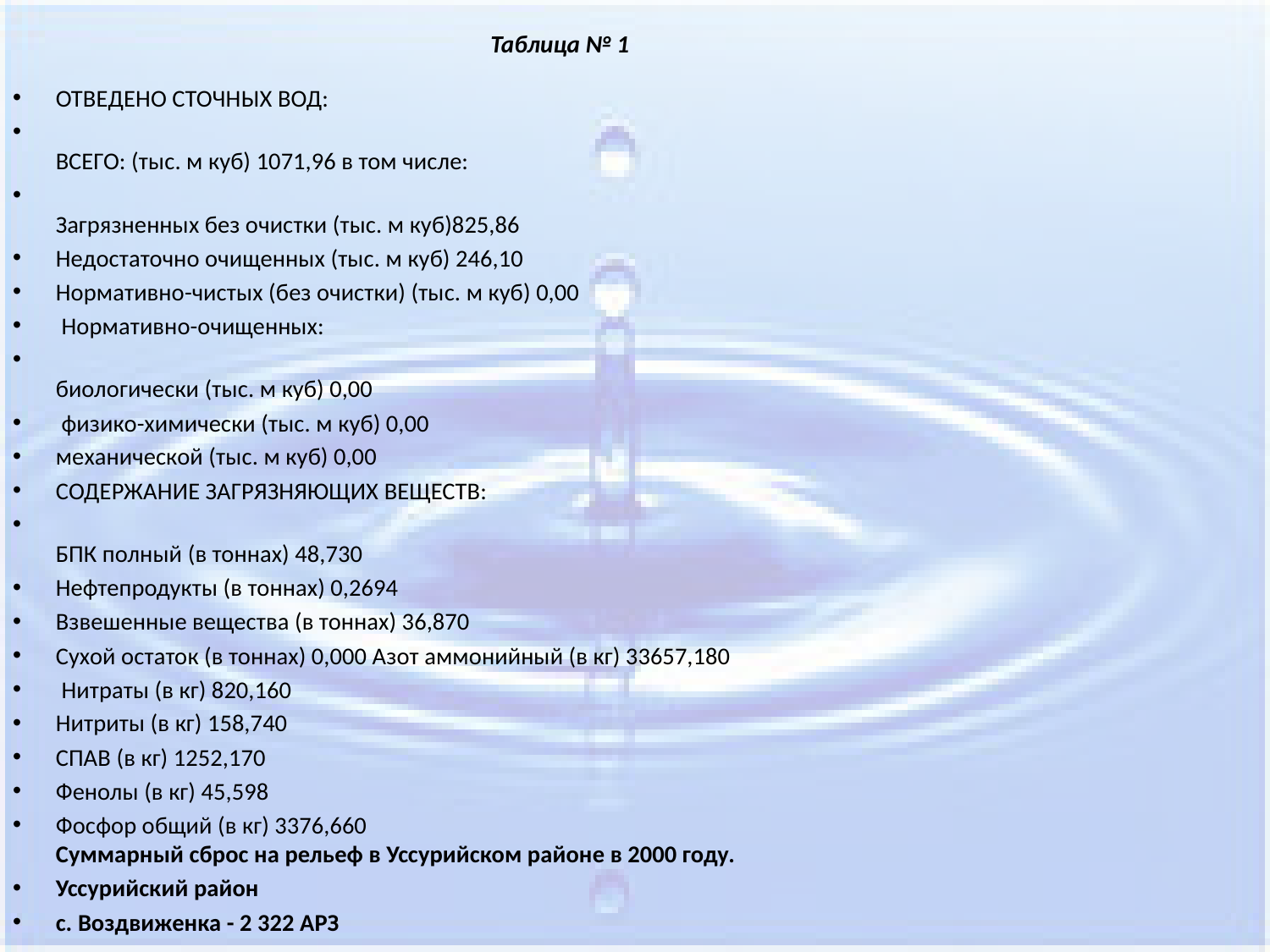

# Таблица № 1
ОТВЕДЕНО СТОЧНЫХ ВОД:
ВСЕГО: (тыс. м куб) 1071,96 в том числе:
Загрязненных без очистки (тыс. м куб)825,86
Недостаточно очищенных (тыс. м куб) 246,10
Нормативно-чистых (без очистки) (тыс. м куб) 0,00
 Нормативно-очищенных:
биологически (тыс. м куб) 0,00
 физико-химически (тыс. м куб) 0,00
механической (тыс. м куб) 0,00
СОДЕРЖАНИЕ ЗАГРЯЗНЯЮЩИХ ВЕЩЕСТВ:
БПК полный (в тоннах) 48,730
Нефтепродукты (в тоннах) 0,2694
Взвешенные вещества (в тоннах) 36,870
Сухой остаток (в тоннах) 0,000 Азот аммонийный (в кг) 33657,180
 Нитраты (в кг) 820,160
Нитриты (в кг) 158,740
СПАВ (в кг) 1252,170
Фенолы (в кг) 45,598
Фосфор общий (в кг) 3376,660
Суммарный сброс на рельеф в Уссурийском районе в 2000 году.
Уссурийский район
с. Воздвиженка - 2 322 АРЗ